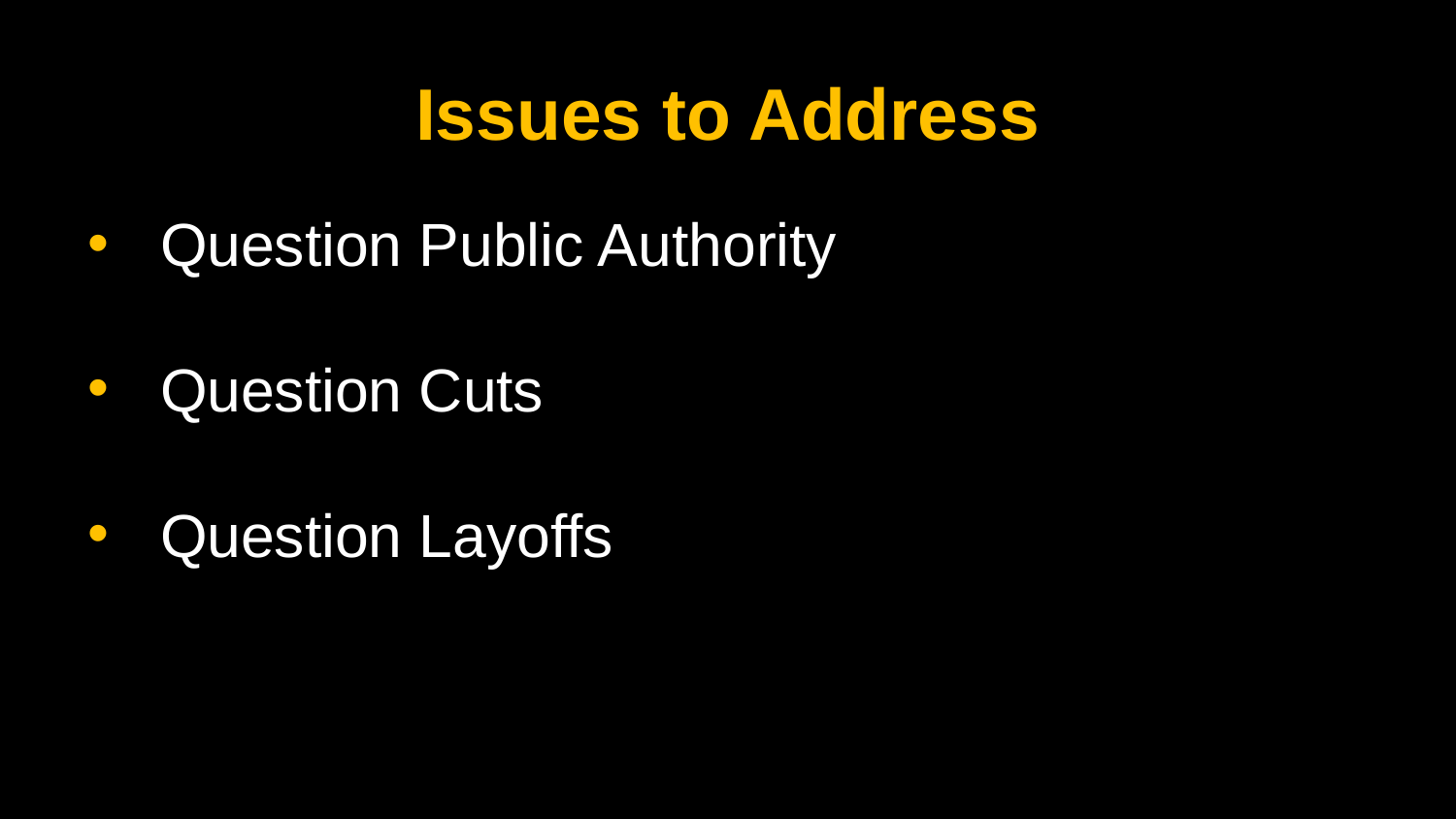

# Issues to Address
Question Public Authority

Question Cuts

Question Layoffs